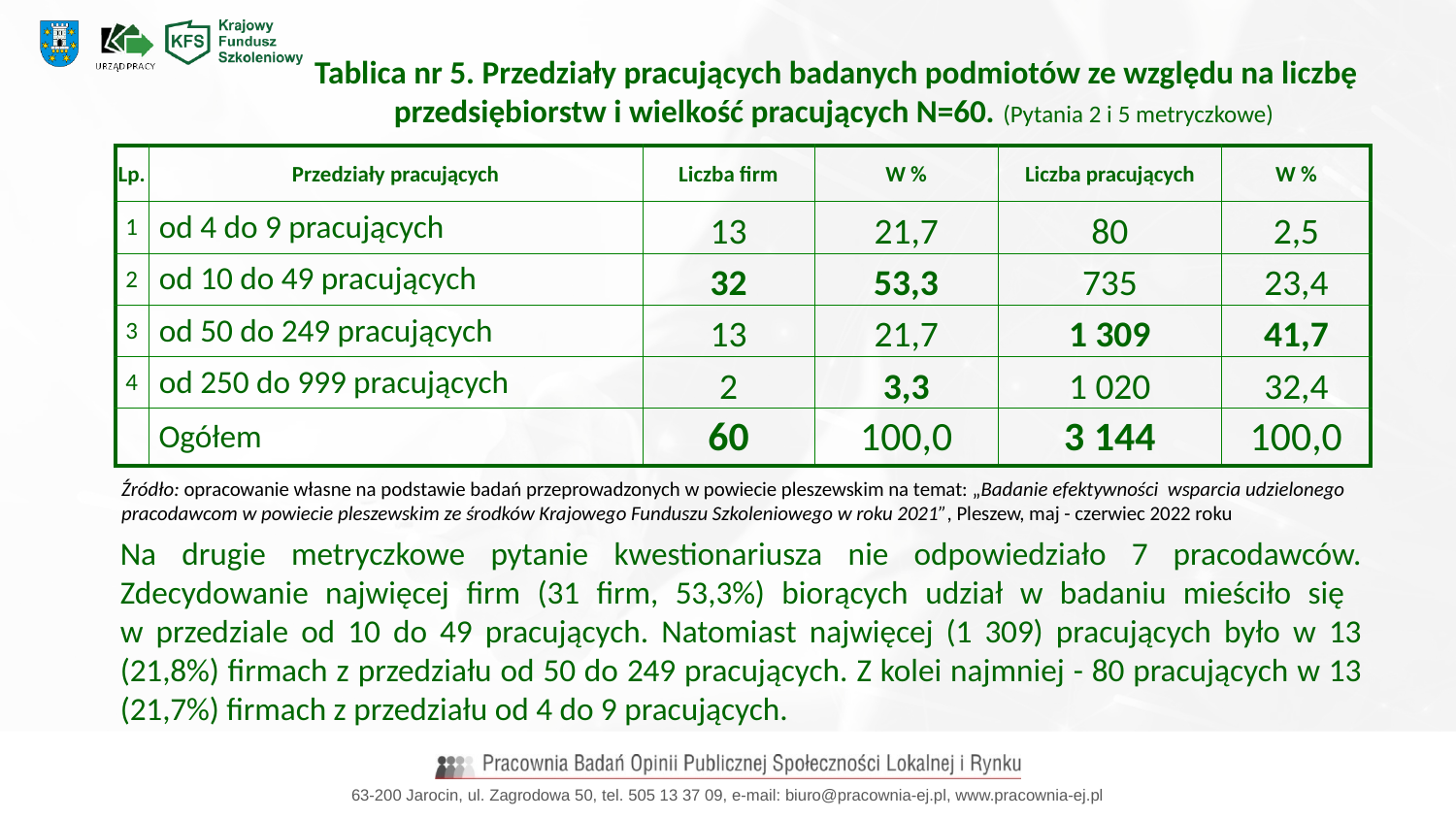

Tablica nr 5. Przedziały pracujących badanych podmiotów ze względu na liczbę przedsiębiorstw i wielkość pracujących N=60. (Pytania 2 i 5 metryczkowe)
| Lp. | Przedziały pracujących | Liczba firm | W % | Liczba pracujących | W % |
| --- | --- | --- | --- | --- | --- |
| 1 | od 4 do 9 pracujących | 13 | 21,7 | 80 | 2,5 |
| 2 | od 10 do 49 pracujących | 32 | 53,3 | 735 | 23,4 |
| 3 | od 50 do 249 pracujących | 13 | 21,7 | 1 309 | 41,7 |
| 4 | od 250 do 999 pracujących | 2 | 3,3 | 1 020 | 32,4 |
|  | Ogółem | 60 | 100,0 | 3 144 | 100,0 |

Źródło: opracowanie własne na podstawie badań przeprowadzonych w powiecie pleszewskim na temat: „Badanie efektywności  wsparcia udzielonego pracodawcom w powiecie pleszewskim ze środków Krajowego Funduszu Szkoleniowego w roku 2021”, Pleszew, maj - czerwiec 2022 roku
Na drugie metryczkowe pytanie kwestionariusza nie odpowiedziało 7 pracodawców. Zdecydowanie najwięcej firm (31 firm, 53,3%) biorących udział w badaniu mieściło się
w przedziale od 10 do 49 pracujących. Natomiast najwięcej (1 309) pracujących było w 13 (21,8%) firmach z przedziału od 50 do 249 pracujących. Z kolei najmniej - 80 pracujących w 13 (21,7%) firmach z przedziału od 4 do 9 pracujących.